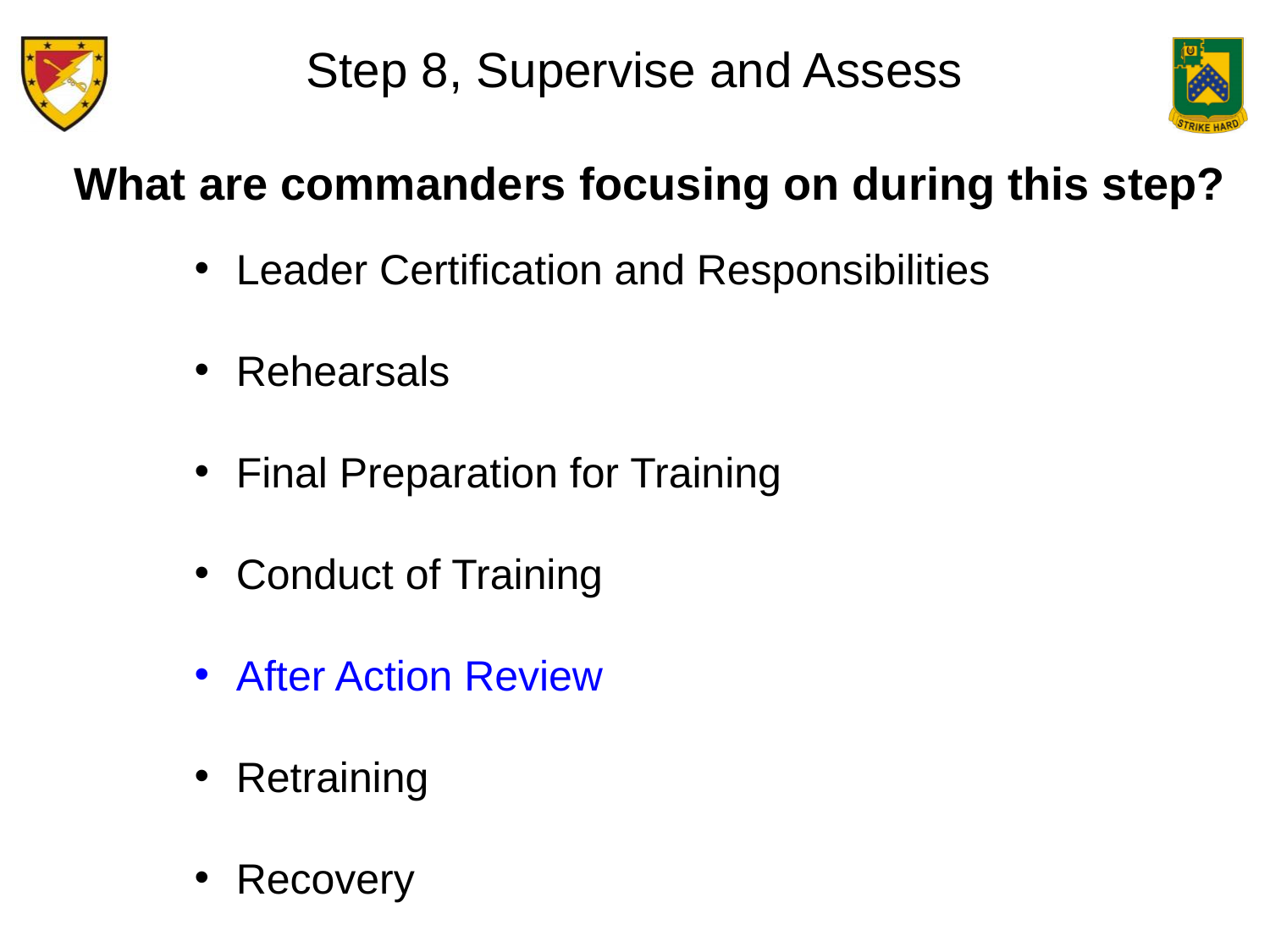

Step 8, Supervise and Assess
What are commanders focusing on during this step?
 Leader Certification and Responsibilities

 Rehearsals

 Final Preparation for Training

 Conduct of Training

 After Action Review

 Retraining

 Recovery